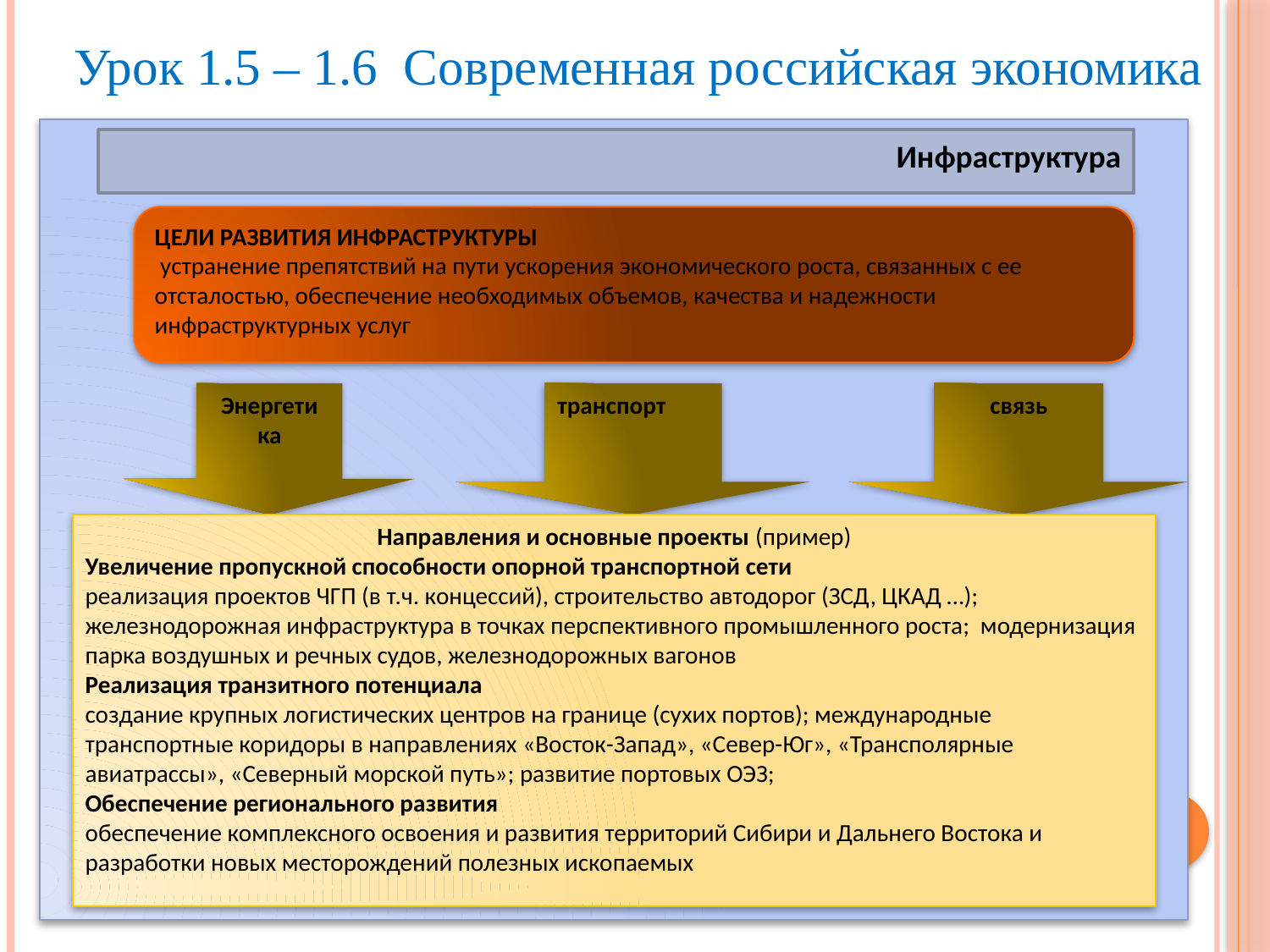

Урок 1.5 – 1.6  Современная российская экономика

Инфраструктура
ЦЕЛИ РАЗВИТИЯ ИНФРАСТРУКТУРЫ
 устранение препятствий на пути ускорения экономического роста, связанных с ее отсталостью, обеспечение необходимых объемов, качества и надежности инфраструктурных услуг

Энергети
ка
транспорт
связь
Направления и основные проекты (пример)
Увеличение пропускной способности опорной транспортной сети
реализация проектов ЧГП (в т.ч. концессий), строительство автодорог (ЗСД, ЦКАД …); железнодорожная инфраструктура в точках перспективного промышленного роста;  модернизация парка воздушных и речных судов, железнодорожных вагонов
Реализация транзитного потенциала
создание крупных логистических центров на границе (сухих портов); международные транспортные коридоры в направлениях «Восток-Запад», «Север-Юг», «Трансполярные авиатрассы», «Северный морской путь»; развитие портовых ОЭЗ;
Обеспечение регионального развития
обеспечение комплексного освоения и развития территорий Сибири и Дальнего Востока и разработки новых месторождений полезных ископаемых